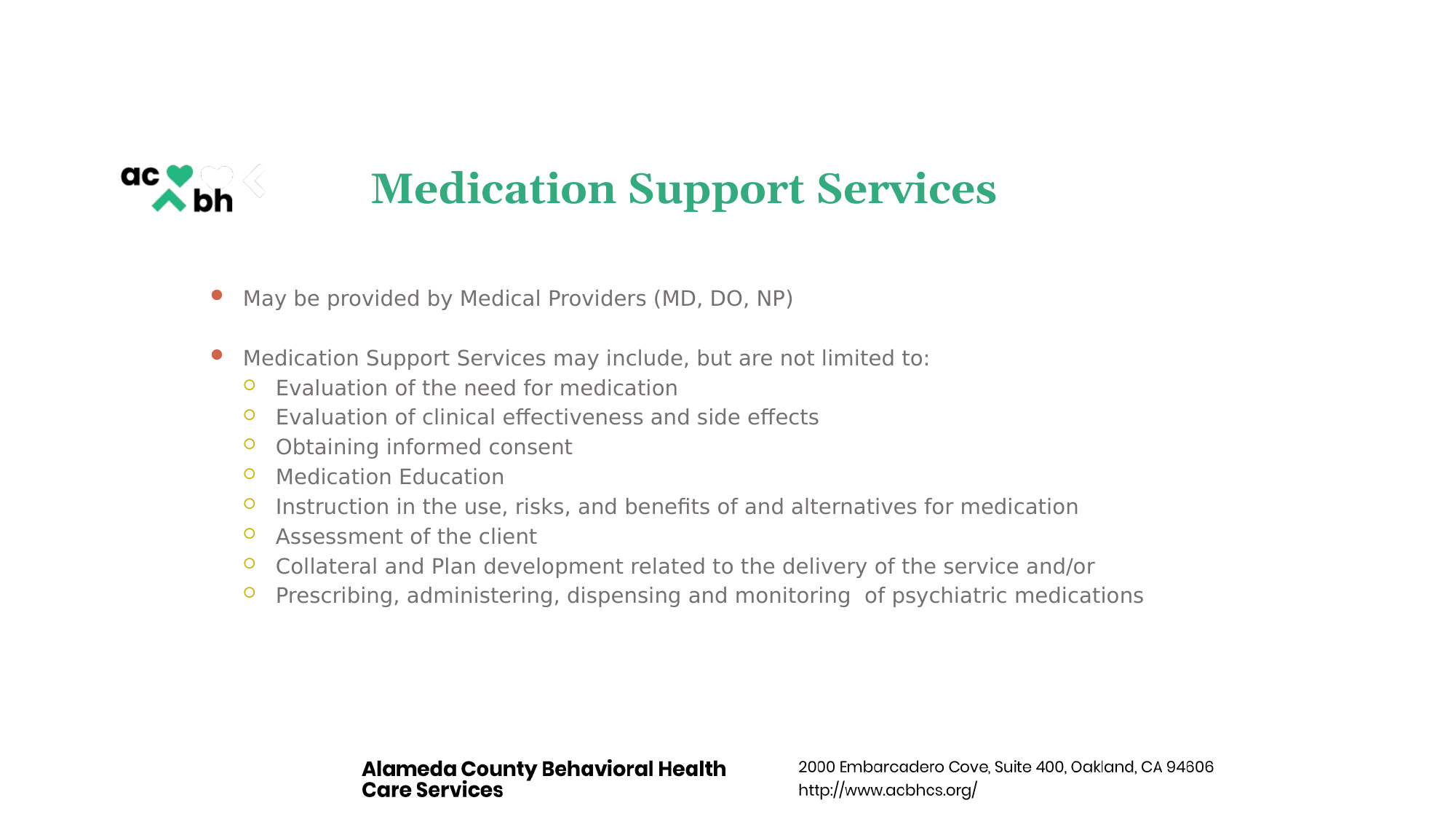

# Medication Support Services
May be provided by Medical Providers (MD, DO, NP)

Medication Support Services may include, but are not limited to:
Evaluation of the need for medication
Evaluation of clinical effectiveness and side effects
Obtaining informed consent
Medication Education
Instruction in the use, risks, and benefits of and alternatives for medication
Assessment of the client
Collateral and Plan development related to the delivery of the service and/or
Prescribing, administering, dispensing and monitoring  of psychiatric medications
55